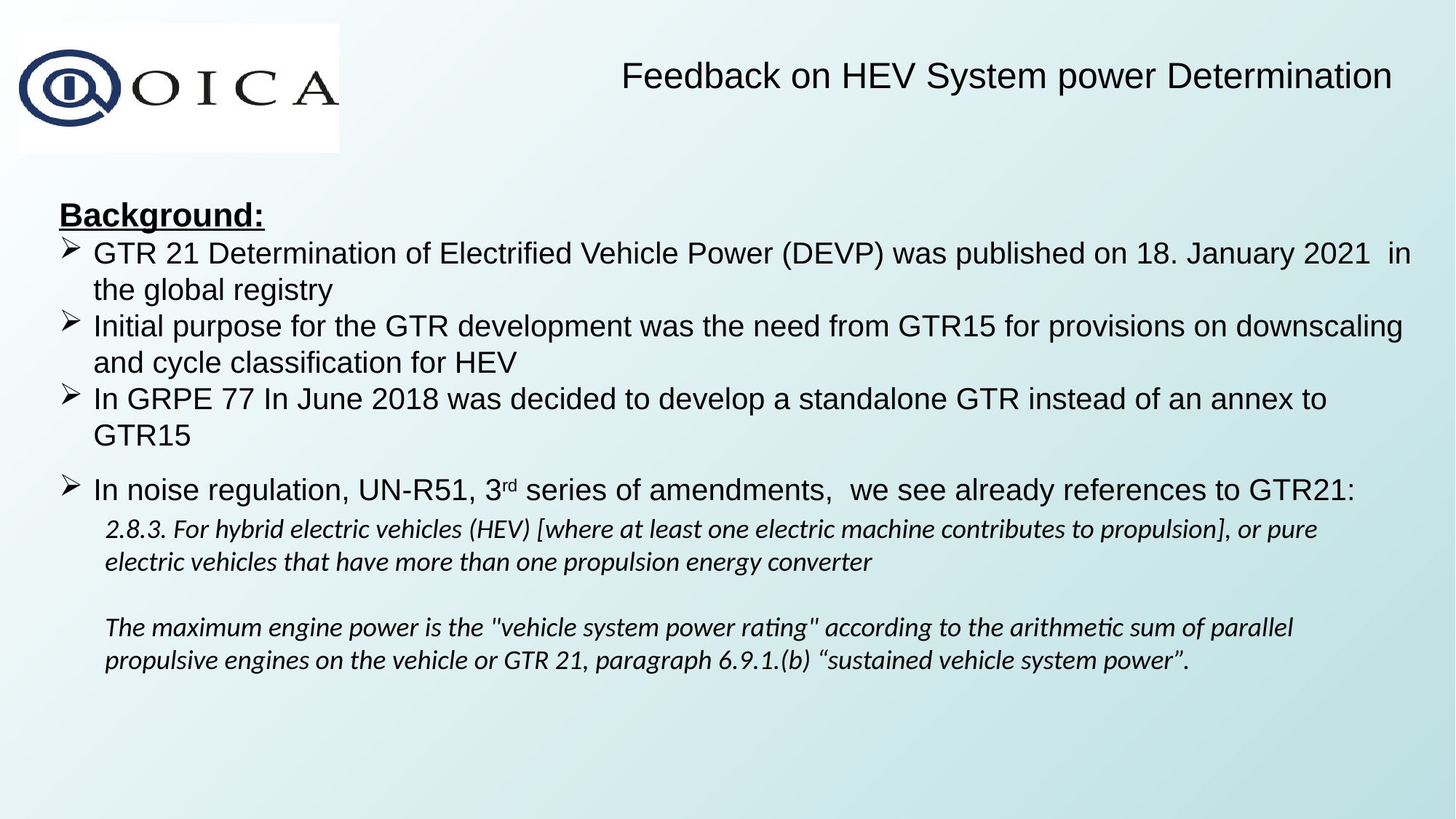

Feedback on HEV System power Determination
Background:
GTR 21 Determination of Electrified Vehicle Power (DEVP) was published on 18. January 2021  in the global registry
Initial purpose for the GTR development was the need from GTR15 for provisions on downscaling and cycle classification for HEV
In GRPE 77 In June 2018 was decided to develop a standalone GTR instead of an annex to GTR15
In noise regulation, UN-R51, 3rd series of amendments,  we see already references to GTR21:

2.8.3. For hybrid electric vehicles (HEV) [where at least one electric machine contributes to propulsion], or pure electric vehicles that have more than one propulsion energy converter

The maximum engine power is the "vehicle system power rating" according to the arithmetic sum of parallel propulsive engines on the vehicle or GTR 21, paragraph 6.9.1.(b) “sustained vehicle system power”.